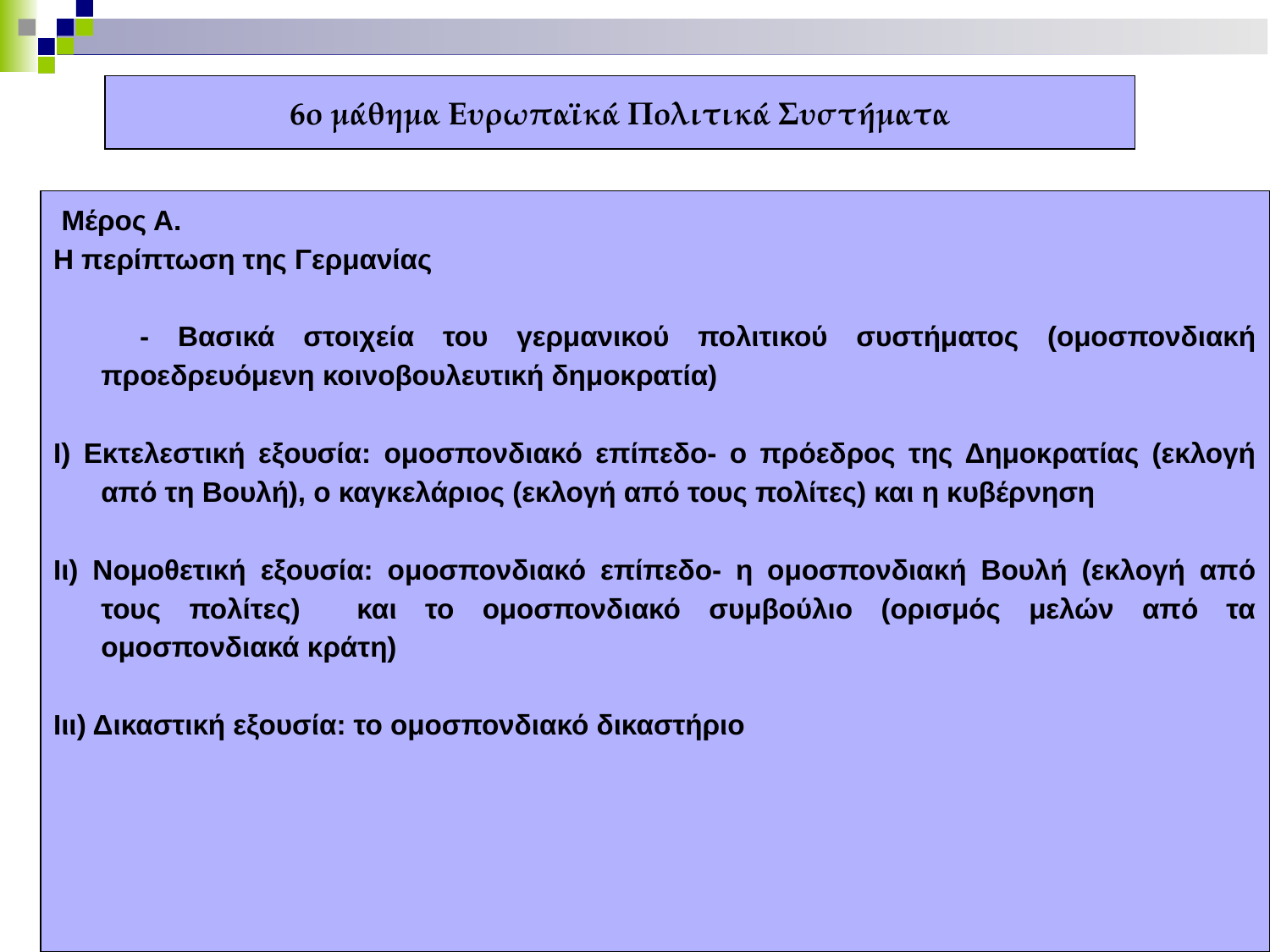

6ο μάθημα Ευρωπαϊκά Πολιτικά Συστήματα
 Μέρος Α.
Η περίπτωση της Γερμανίας

   - Βασικά στοιχεία του γερμανικού πολιτικού συστήματος (ομοσπονδιακή προεδρευόμενη κοινοβουλευτική δημοκρατία)

Ι) Εκτελεστική εξουσία: ομοσπονδιακό επίπεδο- ο πρόεδρος της Δημοκρατίας (εκλογή από τη Βουλή), ο καγκελάριος (εκλογή από τους πολίτες) και η κυβέρνηση

Ιι) Νομοθετική εξουσία: ομοσπονδιακό επίπεδο- η ομοσπονδιακή Βουλή (εκλογή από τους πολίτες)  και το ομοσπονδιακό συμβούλιο (ορισμός μελών από τα ομοσπονδιακά κράτη)

Ιιι) Δικαστική εξουσία: το ομοσπονδιακό δικαστήριο